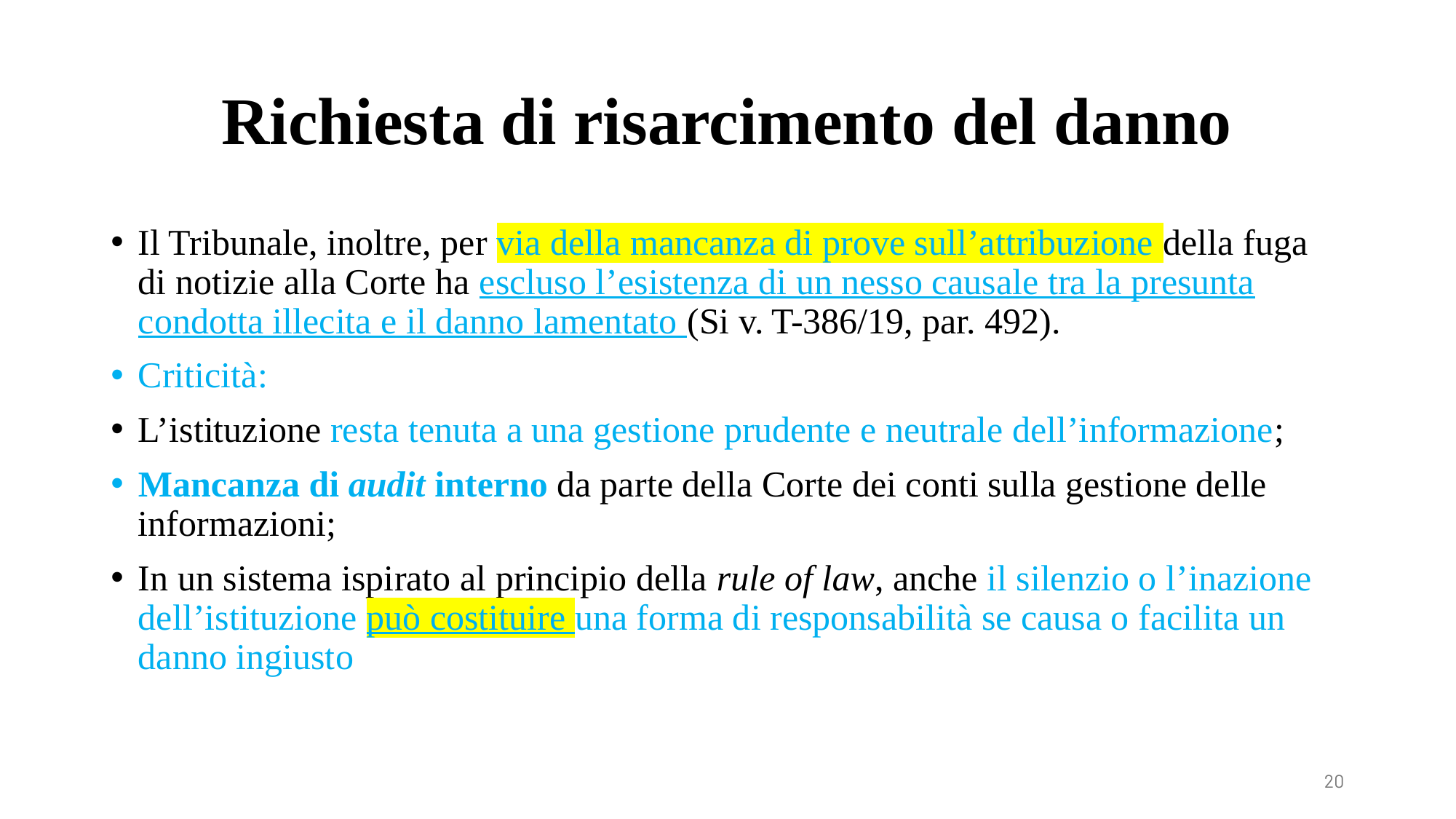

# Richiesta di risarcimento del danno
Il Tribunale, inoltre, per via della mancanza di prove sull’attribuzione della fuga di notizie alla Corte ha escluso l’esistenza di un nesso causale tra la presunta condotta illecita e il danno lamentato (Si v. T-386/19, par. 492).
Criticità:
L’istituzione resta tenuta a una gestione prudente e neutrale dell’informazione;
Mancanza di audit interno da parte della Corte dei conti sulla gestione delle informazioni;
In un sistema ispirato al principio della rule of law, anche il silenzio o l’inazione dell’istituzione può costituire una forma di responsabilità se causa o facilita un danno ingiusto
20